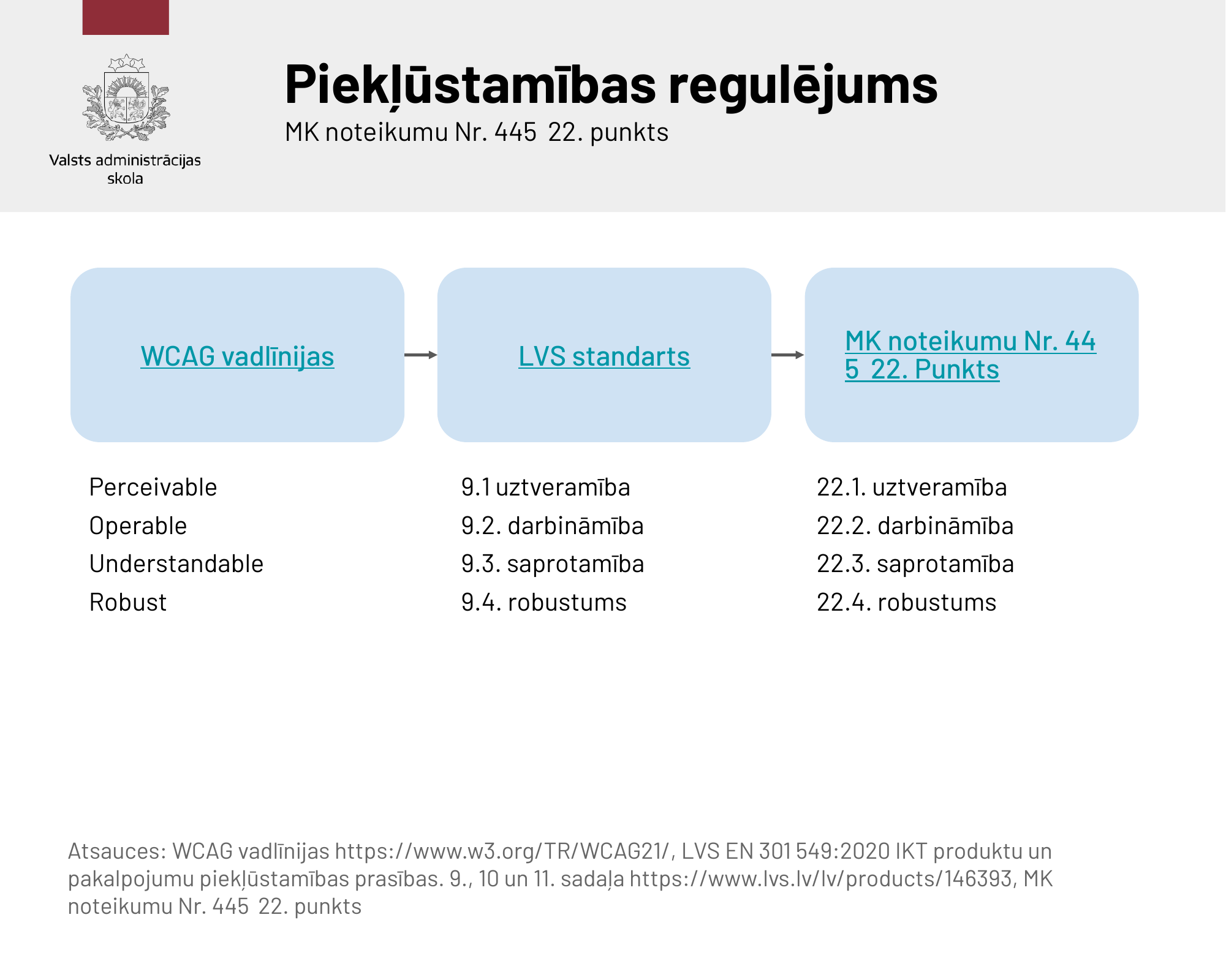

Piekļūstamības regulējums
MK noteikumu Nr. 445  22. punkts

MK noteikumu Nr. 445  22. Punkts

WCAG vadlīnijas

LVS standarts
Perceivable
Operable
Understandable
Robust

9.1 uztveramība
9.2. darbināmība
9.3. saprotamība
9.4. robustums

22.1. uztveramība
22.2. darbināmība
22.3. saprotamība
22.4. robustums

Atsauces: WCAG vadlīnijas https://www.w3.org/TR/WCAG21/, LVS EN 301 549:2020 IKT produktu un pakalpojumu piekļūstamības prasības. 9., 10 un 11. sadaļa https://www.lvs.lv/lv/products/146393, MK noteikumu Nr. 445  22. punkts